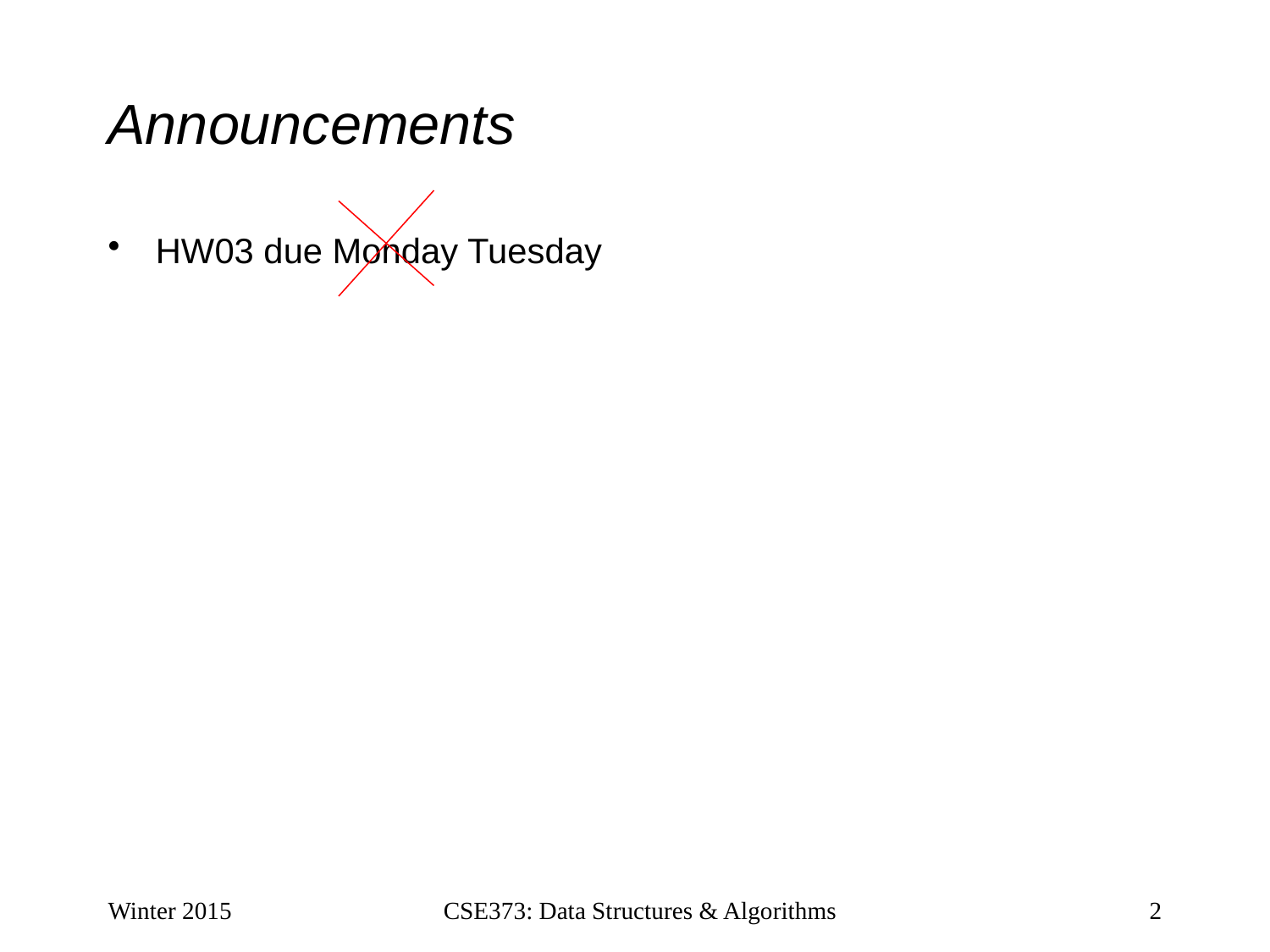

# Announcements
HW03 due Monday Tuesday

Winter 2015
CSE373: Data Structures & Algorithms
2